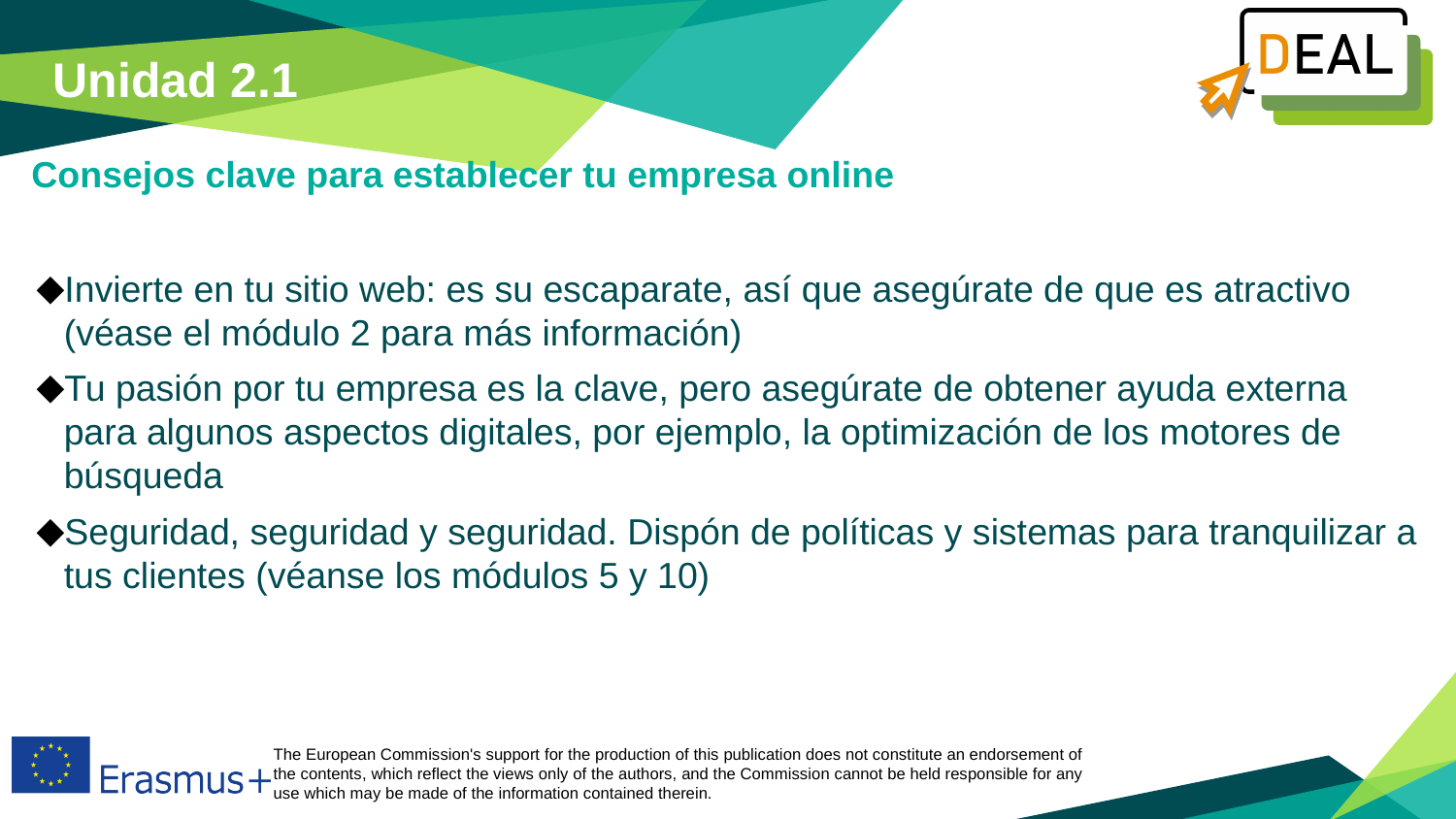

Unidad 2.1
Consejos clave para establecer tu empresa online

Invierte en tu sitio web: es su escaparate, así que asegúrate de que es atractivo (véase el módulo 2 para más información)
Tu pasión por tu empresa es la clave, pero asegúrate de obtener ayuda externa para algunos aspectos digitales, por ejemplo, la optimización de los motores de búsqueda
Seguridad, seguridad y seguridad. Dispón de políticas y sistemas para tranquilizar a tus clientes (véanse los módulos 5 y 10)